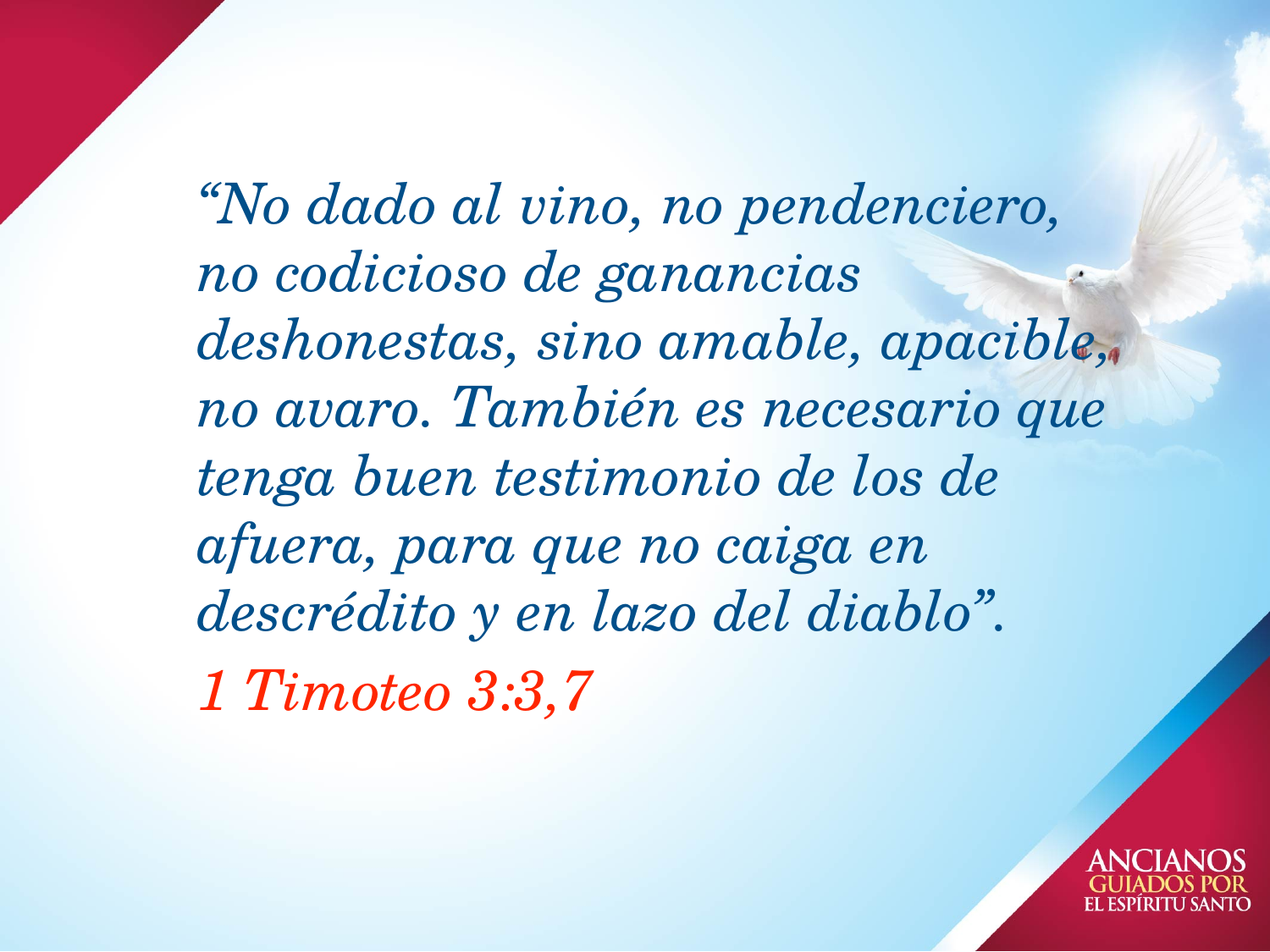

# “No dado al vino, no pendenciero, no codicioso de ganancias deshonestas, sino amable, apacible, no avaro. También es necesario que tenga buen testimonio de los de afuera, para que no caiga en descrédito y en lazo del diablo”.
1 Timoteo 3:3,7